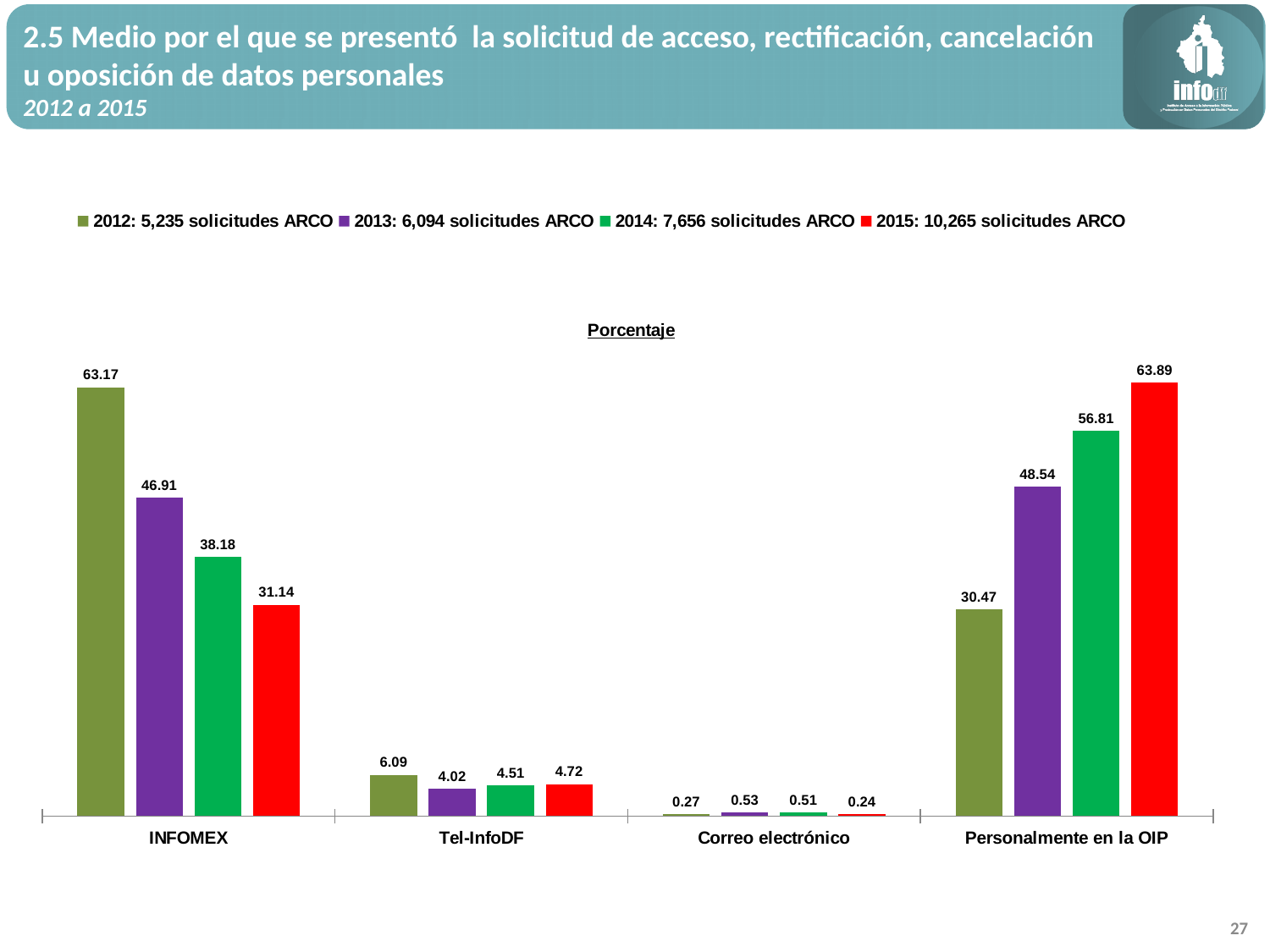

2.5 Medio por el que se presentó  la solicitud de acceso, rectificación, cancelación u oposición de datos personales
2012 a 2015

### Chart: Porcentaje

| Category | 2012: 5,235 solicitudes ARCO | 2013: 6,094 solicitudes ARCO | 2014: 7,656 solicitudes ARCO | 2015: 10,265 solicitudes ARCO |
|---|---|---|---|---|
| INFOMEX | 63.17096466093601 | 46.91499835904168 | 38.18 | 31.14 |
| Tel-InfoDF | 6.09360076408787 | 4.020347883163768 | 4.51 | 4.72 |
| Correo electrónico | 0.26743075453677173 | 0.5251066622907778 | 0.51 | 0.24 |
| Personalmente en la OIP | 30.46800382043935 | 48.53954709550377 | 56.81 | 63.89 |
27